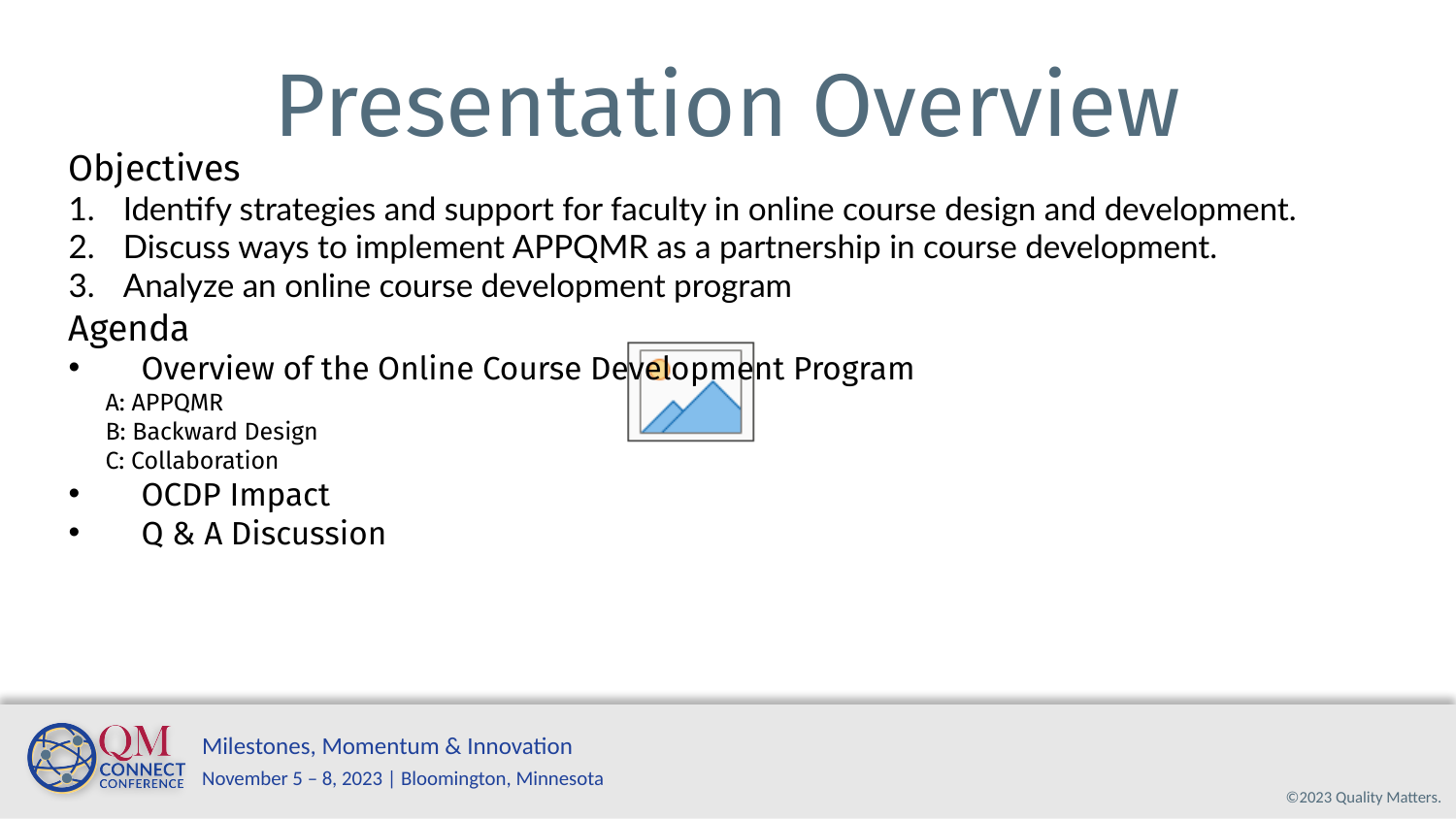

# Presentation Overview
Objectives
Identify strategies and support for faculty in online course design and development.
Discuss ways to implement APPQMR as a partnership in course development.
Analyze an online course development program
Agenda
Overview of the Online Course Development Program
A: APPQMR
B: Backward Design
C: Collaboration
OCDP Impact
Q & A Discussion